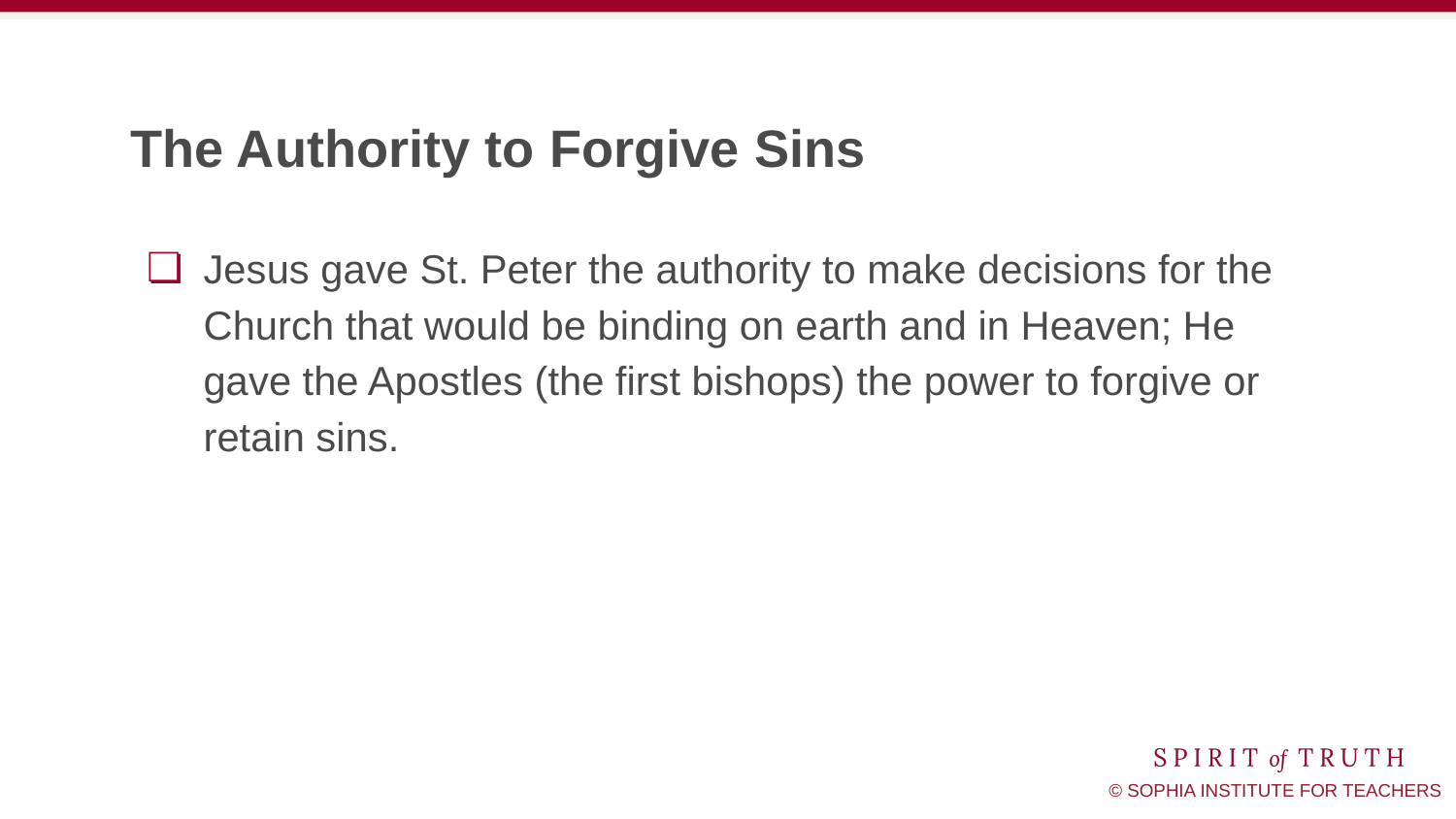

# The Authority to Forgive Sins
Jesus gave St. Peter the authority to make decisions for the Church that would be binding on earth and in Heaven; He gave the Apostles (the first bishops) the power to forgive or retain sins.